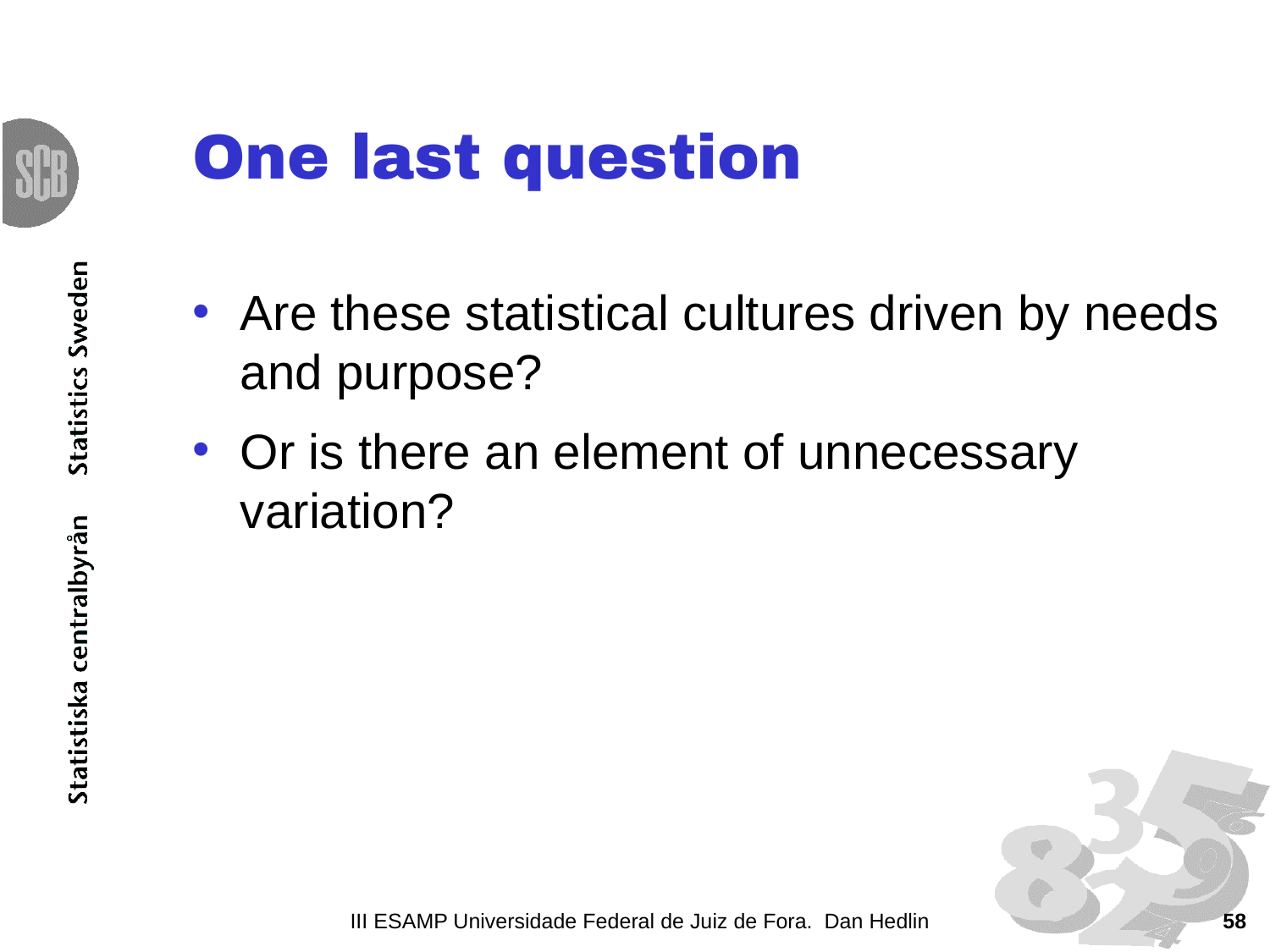

# One last question
Are these statistical cultures driven by needs and purpose?
Or is there an element of unnecessary variation?
III ESAMP Universidade Federal de Juiz de Fora.  Dan Hedlin
58